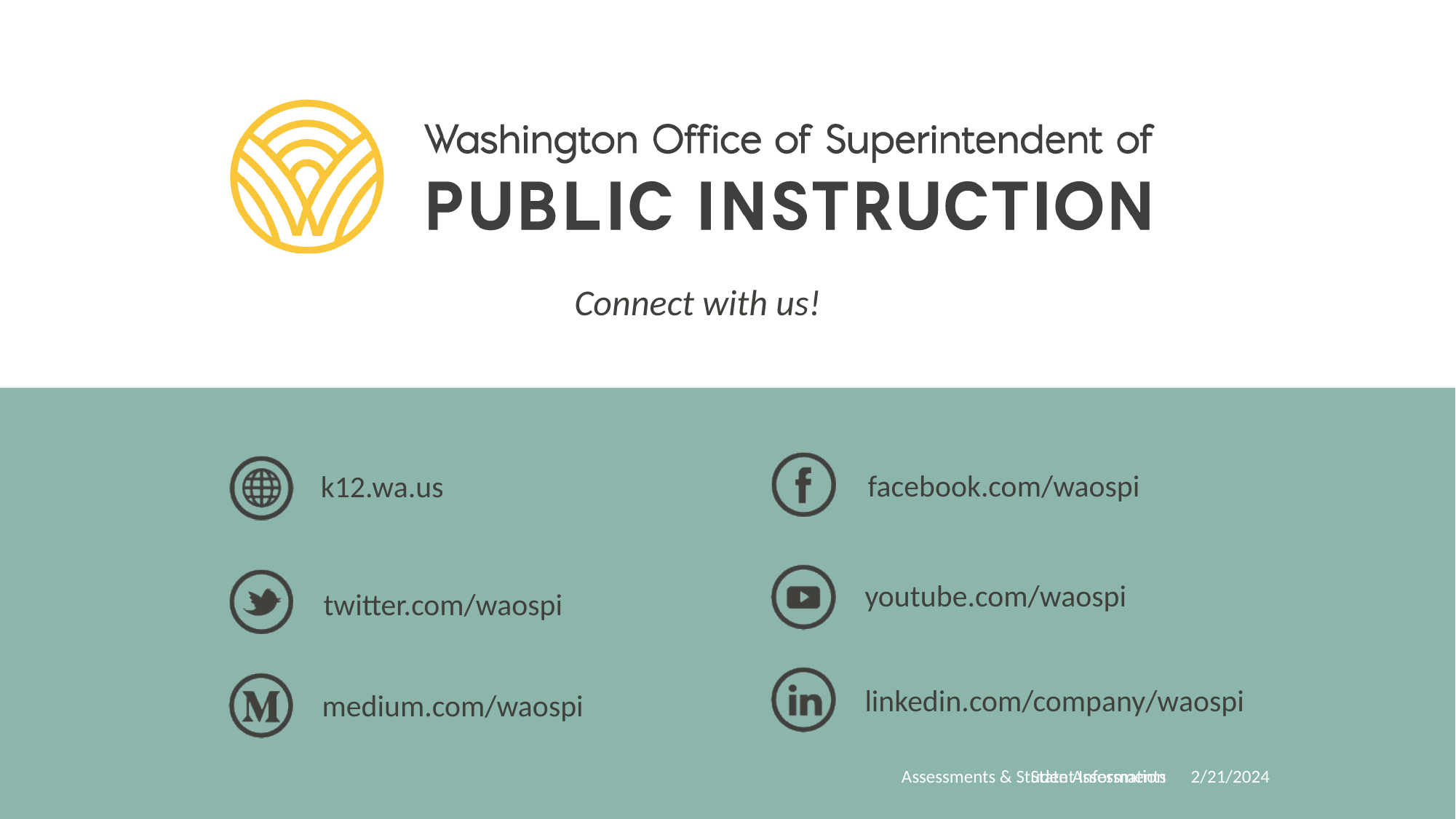

Assessments & Student Information
State Assessments
2/21/2024
33